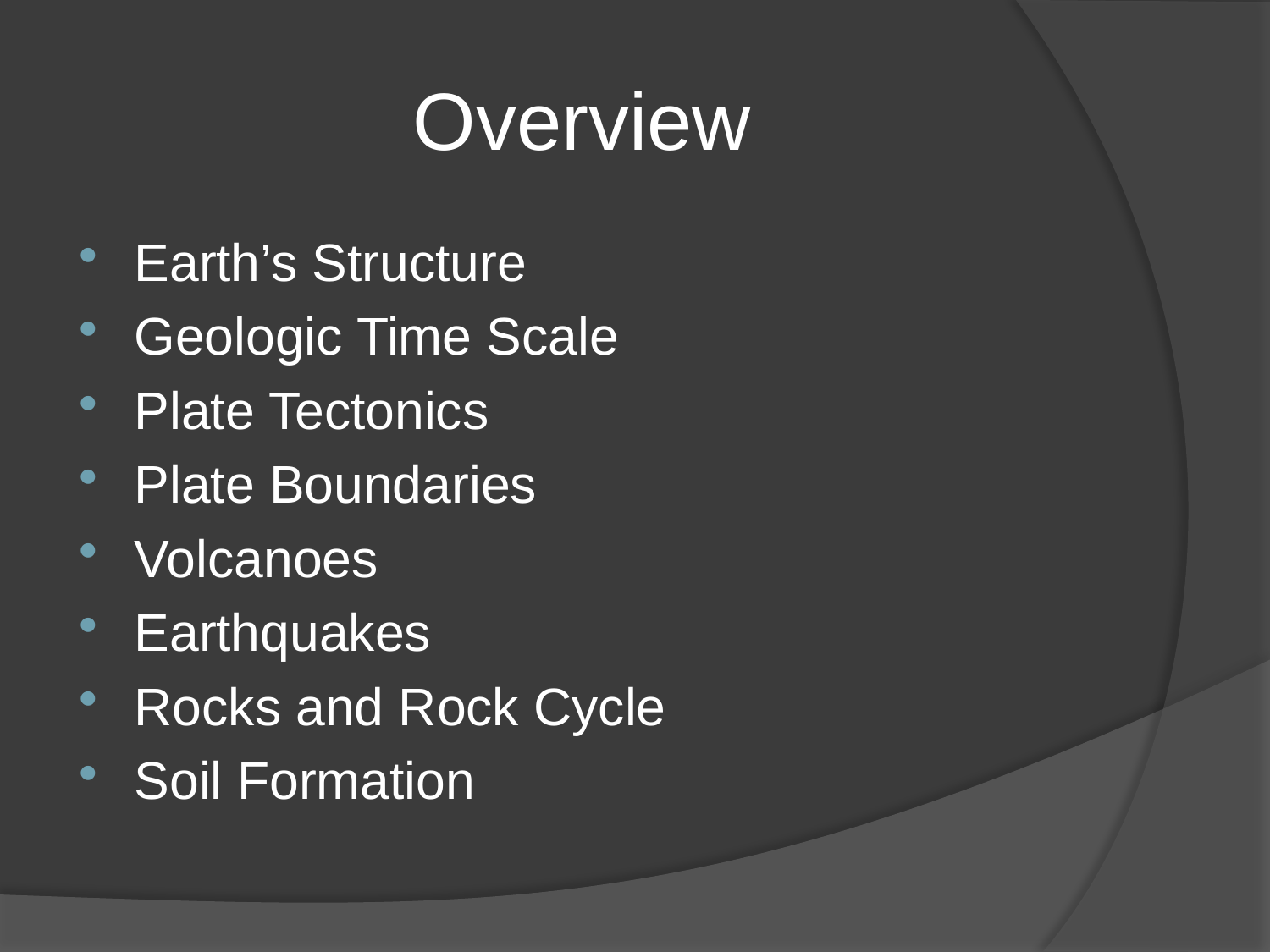

# Overview
Earth’s Structure
Geologic Time Scale
Plate Tectonics
Plate Boundaries
Volcanoes
Earthquakes
Rocks and Rock Cycle
Soil Formation